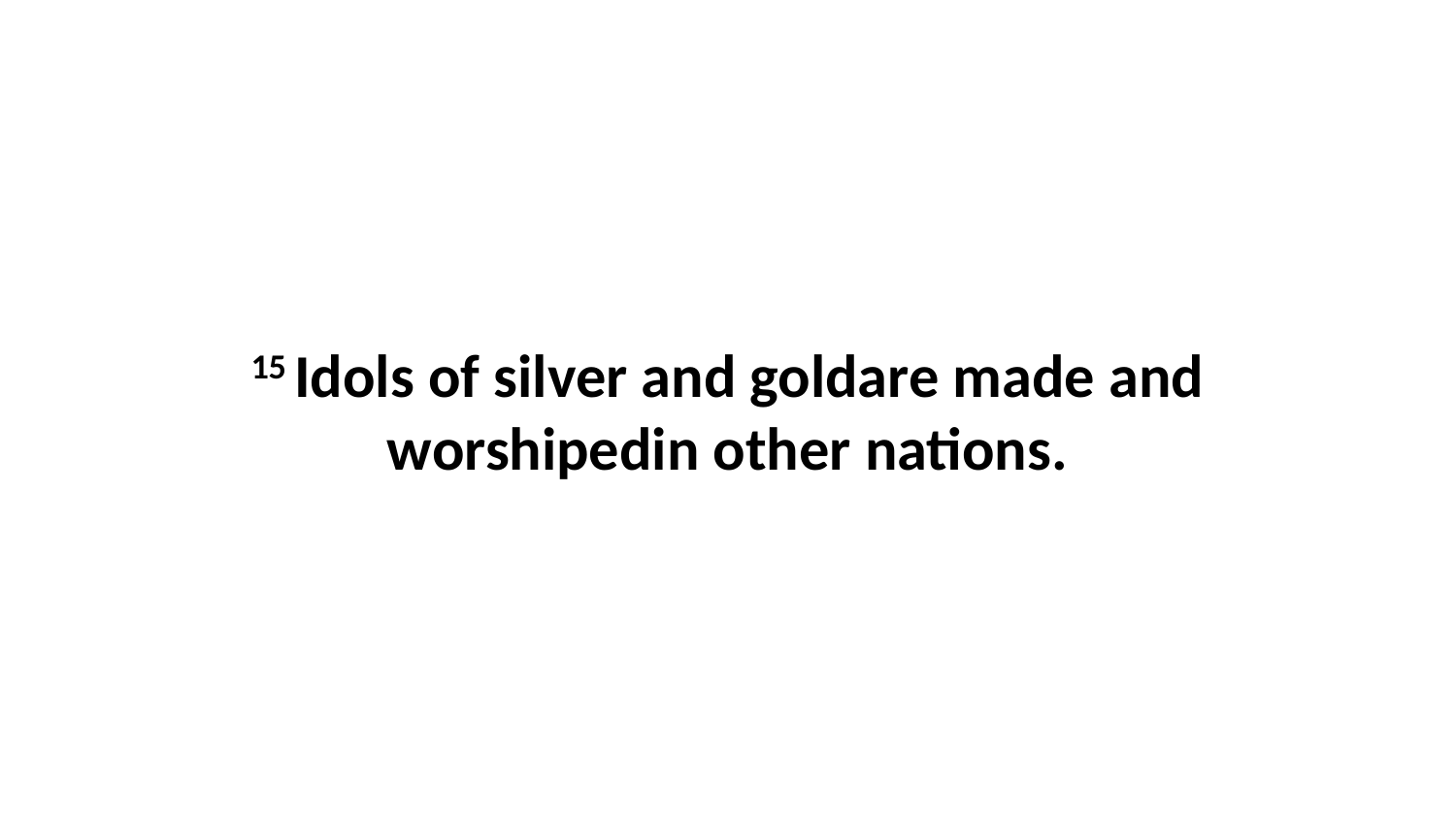

15 Idols of silver and goldare made and worshipedin other nations.